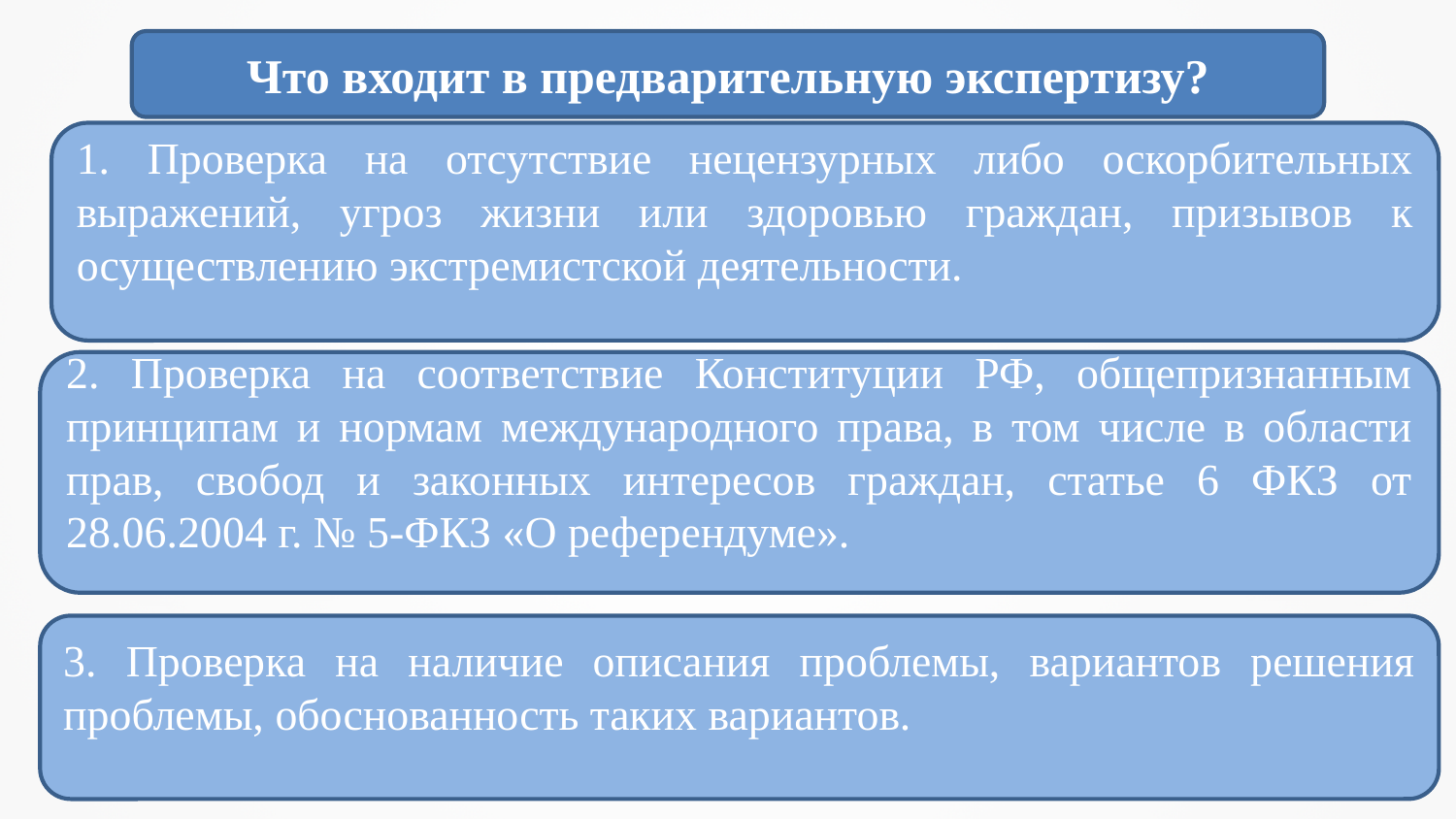

#
Что входит в предварительную экспертизу?
1. Проверка на отсутствие нецензурных либо оскорбительных выражений, угроз жизни или здоровью граждан, призывов к осуществлению экстремистской деятельности.

2. Проверка на соответствие Конституции РФ, общепризнанным принципам и нормам международного права, в том числе в области прав, свобод и законных интересов граждан, статье 6 ФКЗ от 28.06.2004 г. № 5-ФКЗ «О референдуме».

3. Проверка на наличие описания проблемы, вариантов решения проблемы, обоснованность таких вариантов.